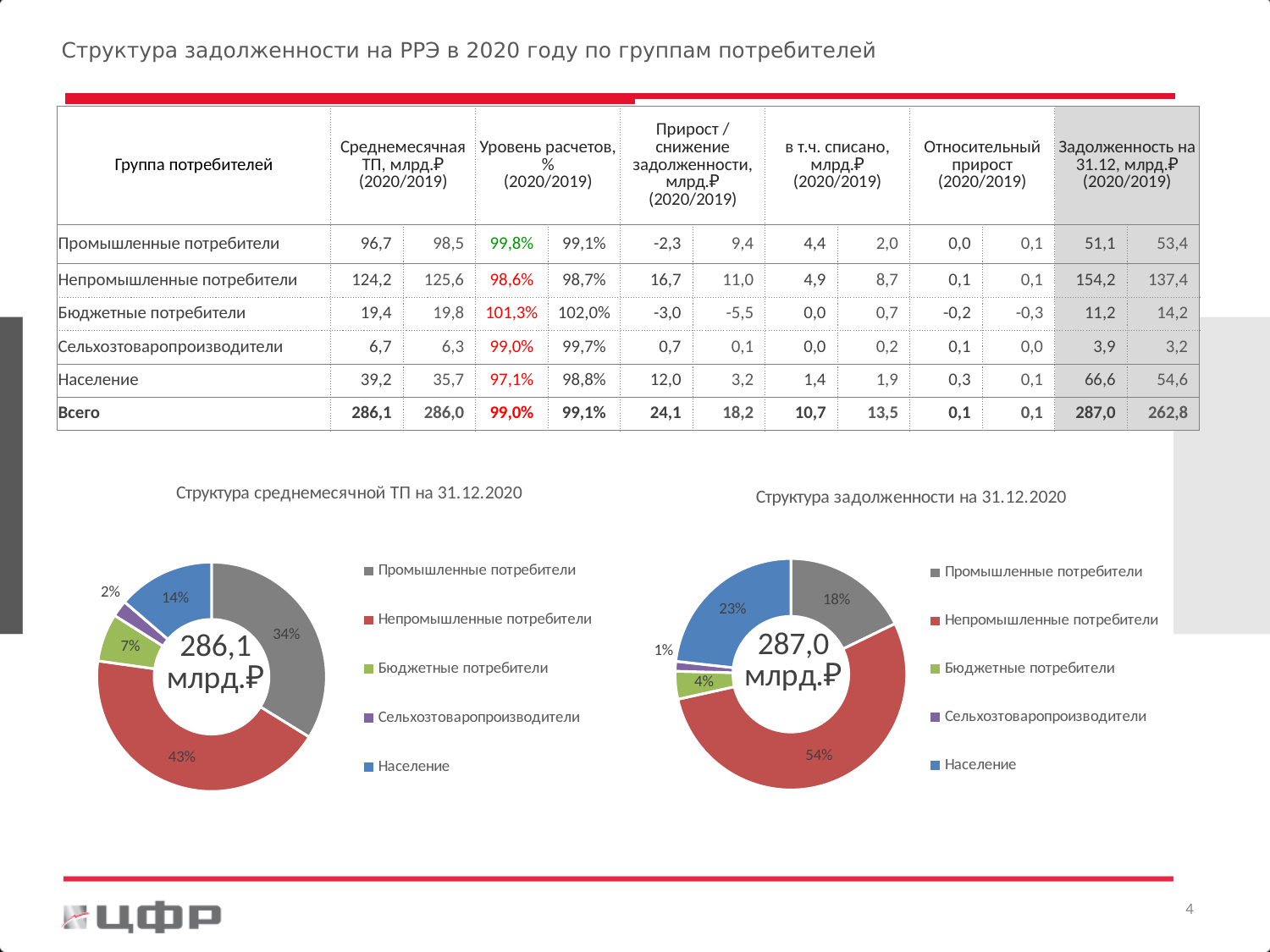

Структура задолженности на РРЭ в 2020 году по группам потребителей

| Группа потребителей | Среднемесячная ТП, млрд.₽ (2020/2019) |  | Уровень расчетов, % (2020/2019) |  | Прирост / снижение задолженности, млрд.₽ (2020/2019) |  | в т.ч. списано, млрд.₽ (2020/2019) |  | Относительный прирост (2020/2019) |  | Задолженность на 31.12, млрд.₽ (2020/2019) |  |
| --- | --- | --- | --- | --- | --- | --- | --- | --- | --- | --- | --- | --- |
| Промышленные потребители | 96,7 | 98,5 | 99,8% | 99,1% | -2,3 | 9,4 | 4,4 | 2,0 | 0,0 | 0,1 | 51,1 | 53,4 |
| Непромышленные потребители | 124,2 | 125,6 | 98,6% | 98,7% | 16,7 | 11,0 | 4,9 | 8,7 | 0,1 | 0,1 | 154,2 | 137,4 |
| Бюджетные потребители | 19,4 | 19,8 | 101,3% | 102,0% | -3,0 | -5,5 | 0,0 | 0,7 | -0,2 | -0,3 | 11,2 | 14,2 |
| Сельхозтоваропроизводители | 6,7 | 6,3 | 99,0% | 99,7% | 0,7 | 0,1 | 0,0 | 0,2 | 0,1 | 0,0 | 3,9 | 3,2 |
| Население | 39,2 | 35,7 | 97,1% | 98,8% | 12,0 | 3,2 | 1,4 | 1,9 | 0,3 | 0,1 | 66,6 | 54,6 |
| Всего | 286,1 | 286,0 | 99,0% | 99,1% | 24,1 | 18,2 | 10,7 | 13,5 | 0,1 | 0,1 | 287,0 | 262,8 |

### Chart: Структура среднемесячной ТП на 31.12.2020

| Category |  |
|---|---|
| Промышленные потребители | 96.744345 |
| Непромышленные потребители | 124.188992 |
| Бюджетные потребители | 19.363714 |
| Сельхозтоваропроизводители | 6.670788 |
| Население | 39.161078 |

### Chart: Структура задолженности на 31.12.2020

| Category |  |
|---|---|
| Промышленные потребители | 51.106218 |
| Непромышленные потребители | 154.150775 |
| Бюджетные потребители | 11.155811 |
| Сельхозтоваропроизводители | 3.938675 |
| Население | 66.637605 |
4